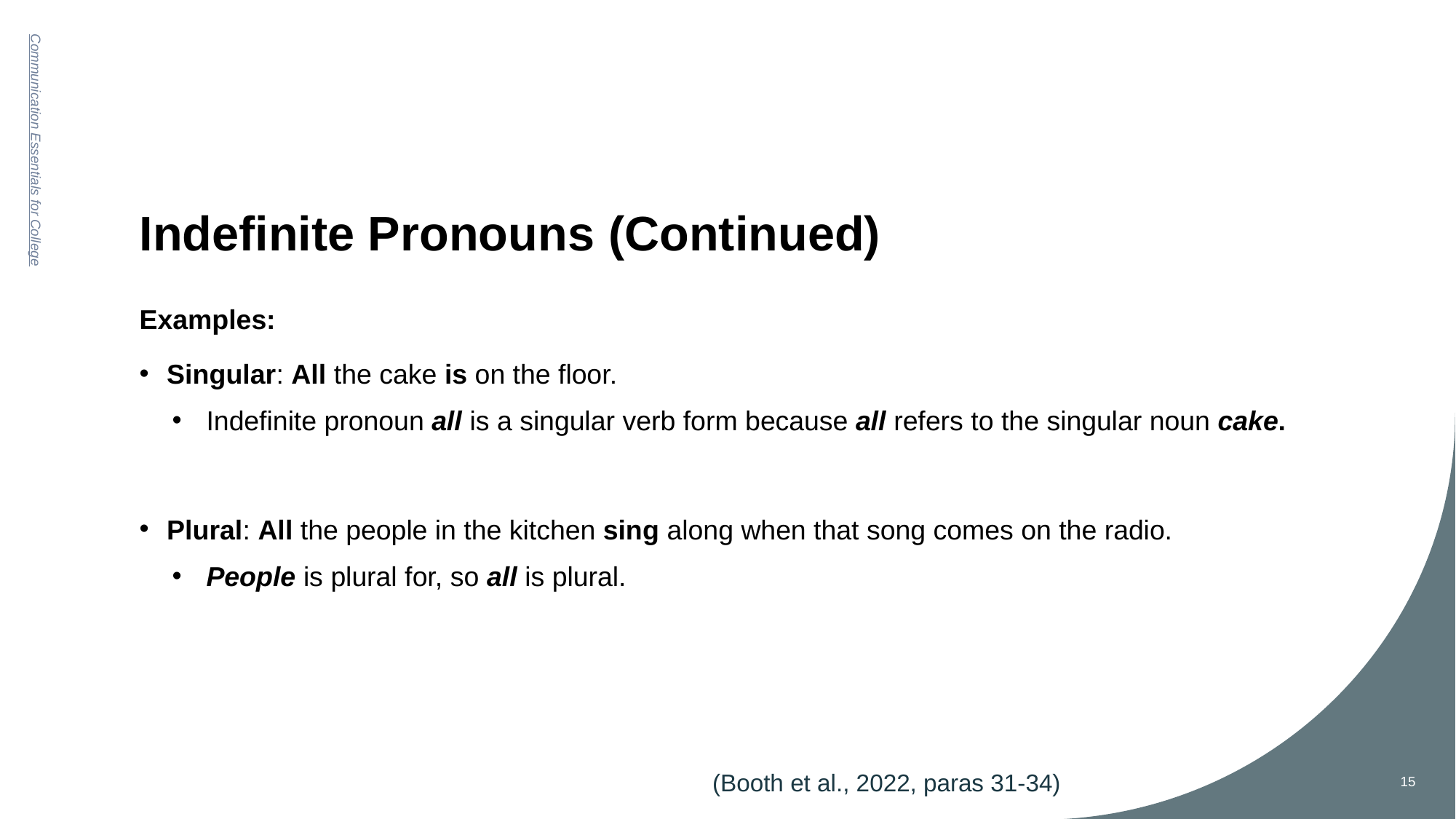

# Indefinite Pronouns (Continued)
Communication Essentials for College
Examples:
Singular: All the cake is on the floor.
Indefinite pronoun all is a singular verb form because all refers to the singular noun cake.

Plural: All the people in the kitchen sing along when that song comes on the radio.
People is plural for, so all is plural.
15
(Booth et al., 2022, paras 31-34)